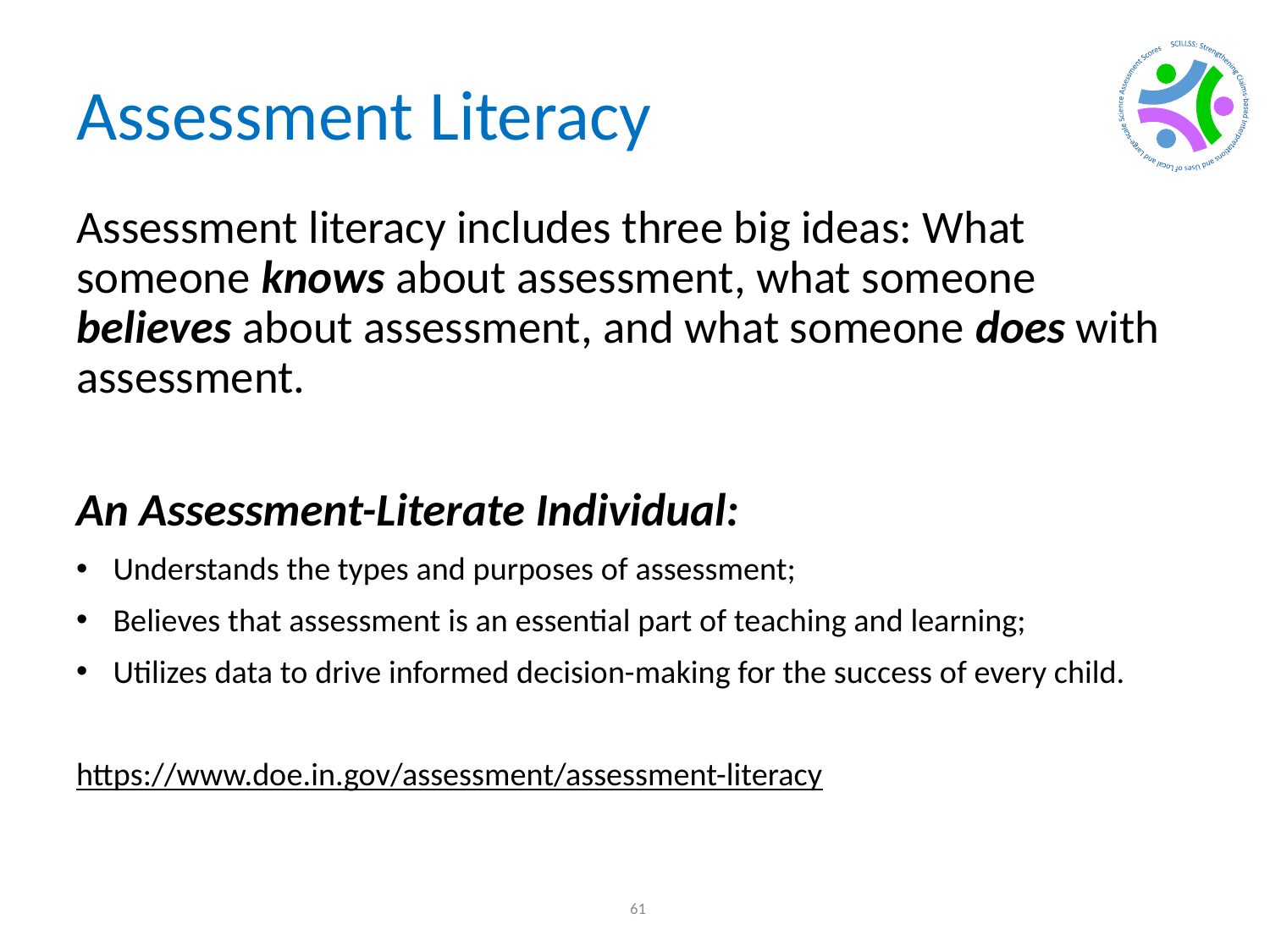

# Assessment Literacy
Assessment literacy includes three big ideas: What someone knows about assessment, what someone believes about assessment, and what someone does with assessment.

An Assessment-Literate Individual:
Understands the types and purposes of assessment;
Believes that assessment is an essential part of teaching and learning;
Utilizes data to drive informed decision-making for the success of every child.

https://www.doe.in.gov/assessment/assessment-literacy